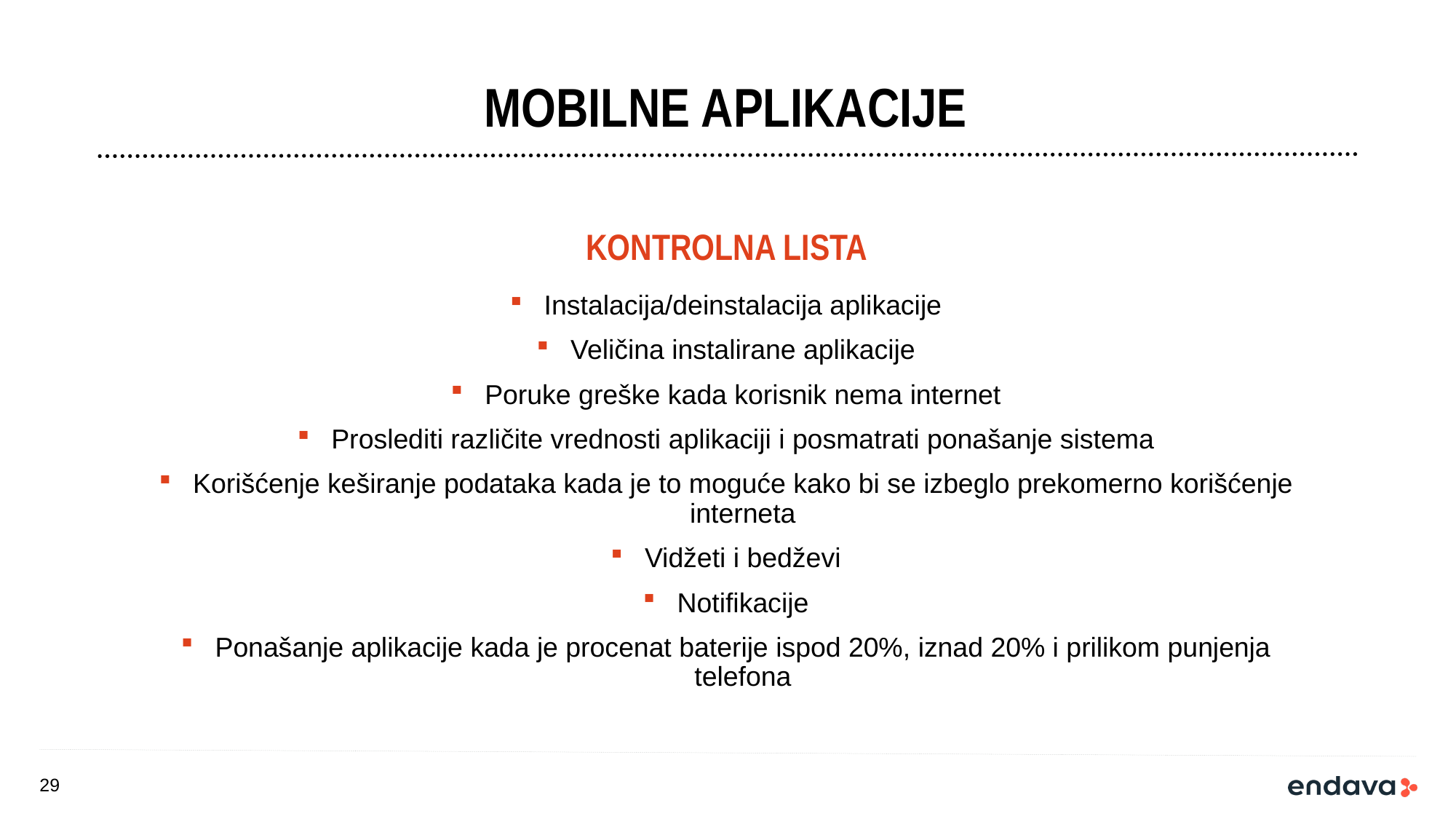

# MOBILNE APLIKACIJE
Kontrolna lista
Instalacija/deinstalacija aplikacije
Veličina instalirane aplikacije
Poruke greške kada korisnik nema internet
Proslediti različite vrednosti aplikaciji i posmatrati ponašanje sistema
Korišćenje keširanje podataka kada je to moguće kako bi se izbeglo prekomerno korišćenje interneta
Vidžeti i bedževi
Notifikacije
Ponašanje aplikacije kada je procenat baterije ispod 20%, iznad 20% i prilikom punjenja telefona